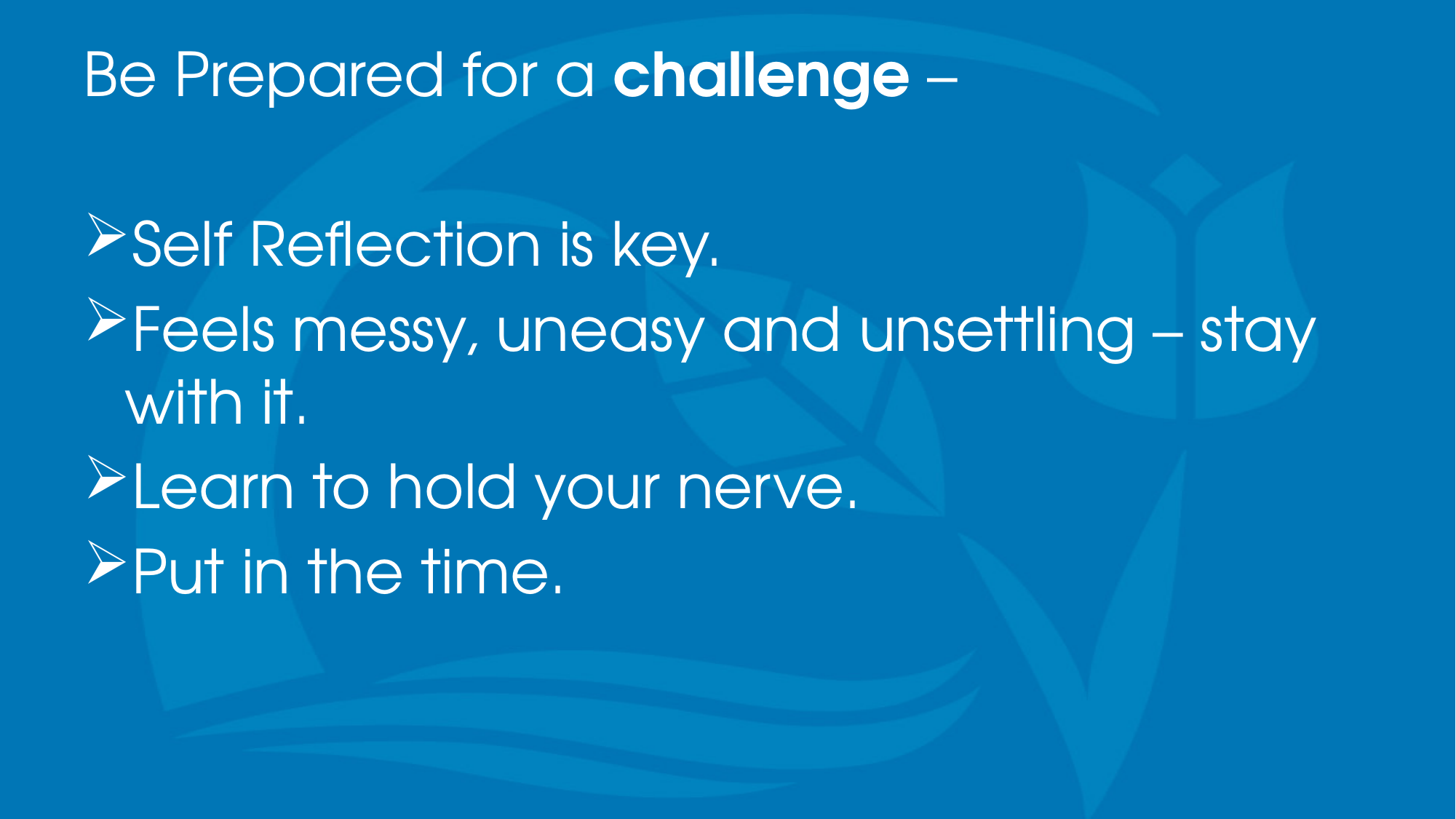

Be Prepared for a challenge –

Self Reflection is key.
Feels messy, uneasy and unsettling – stay with it.
Learn to hold your nerve.
Put in the time.